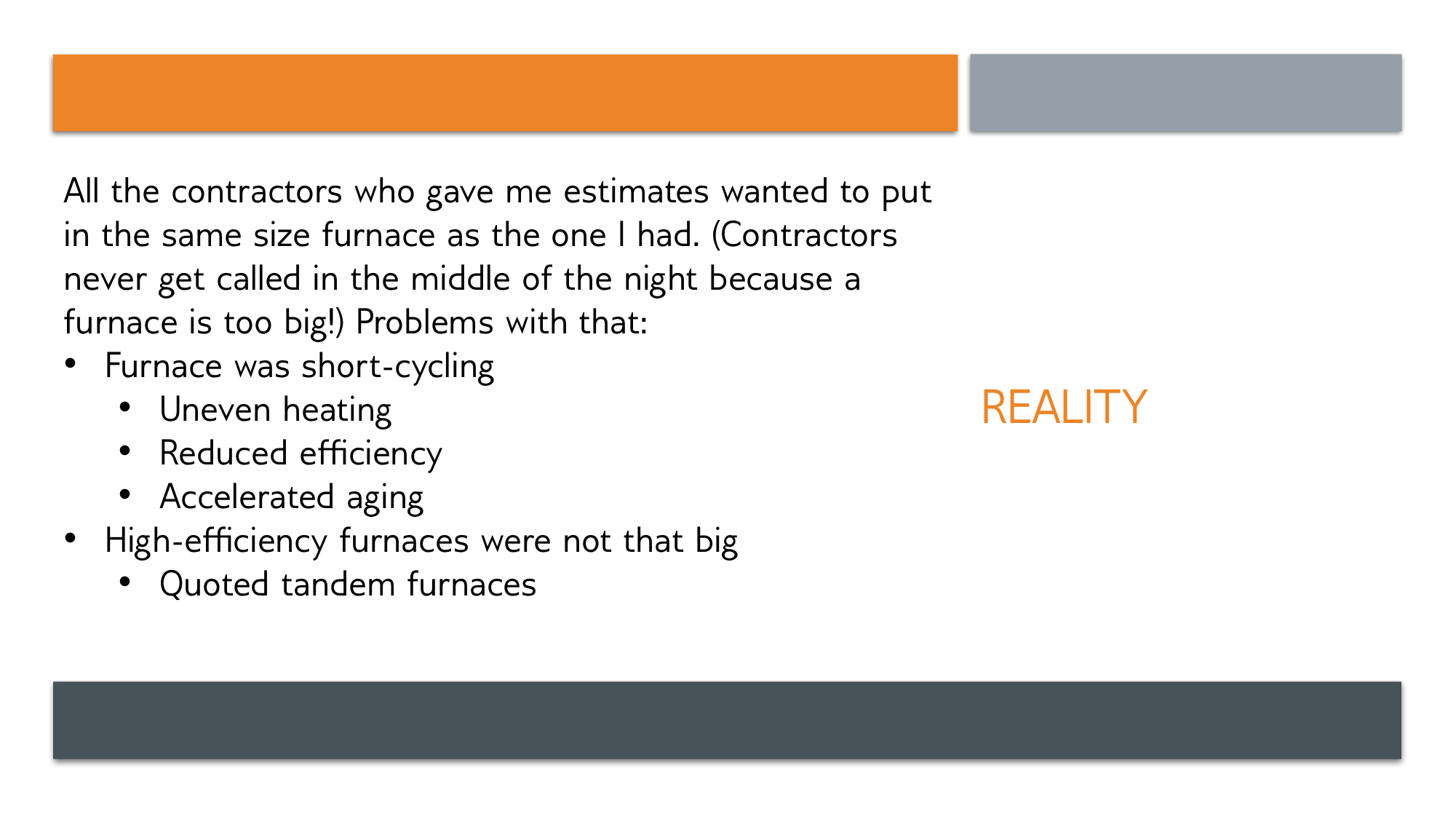

All the contractors who gave me estimates wanted to put in the same size furnace as the one I had. (Contractors never get called in the middle of the night because a furnace is too big!) Problems with that:
Furnace was short-cycling
Uneven heating
Reduced efficiency
Accelerated aging
High-efficiency furnaces were not that big
Quoted tandem furnaces
Reality